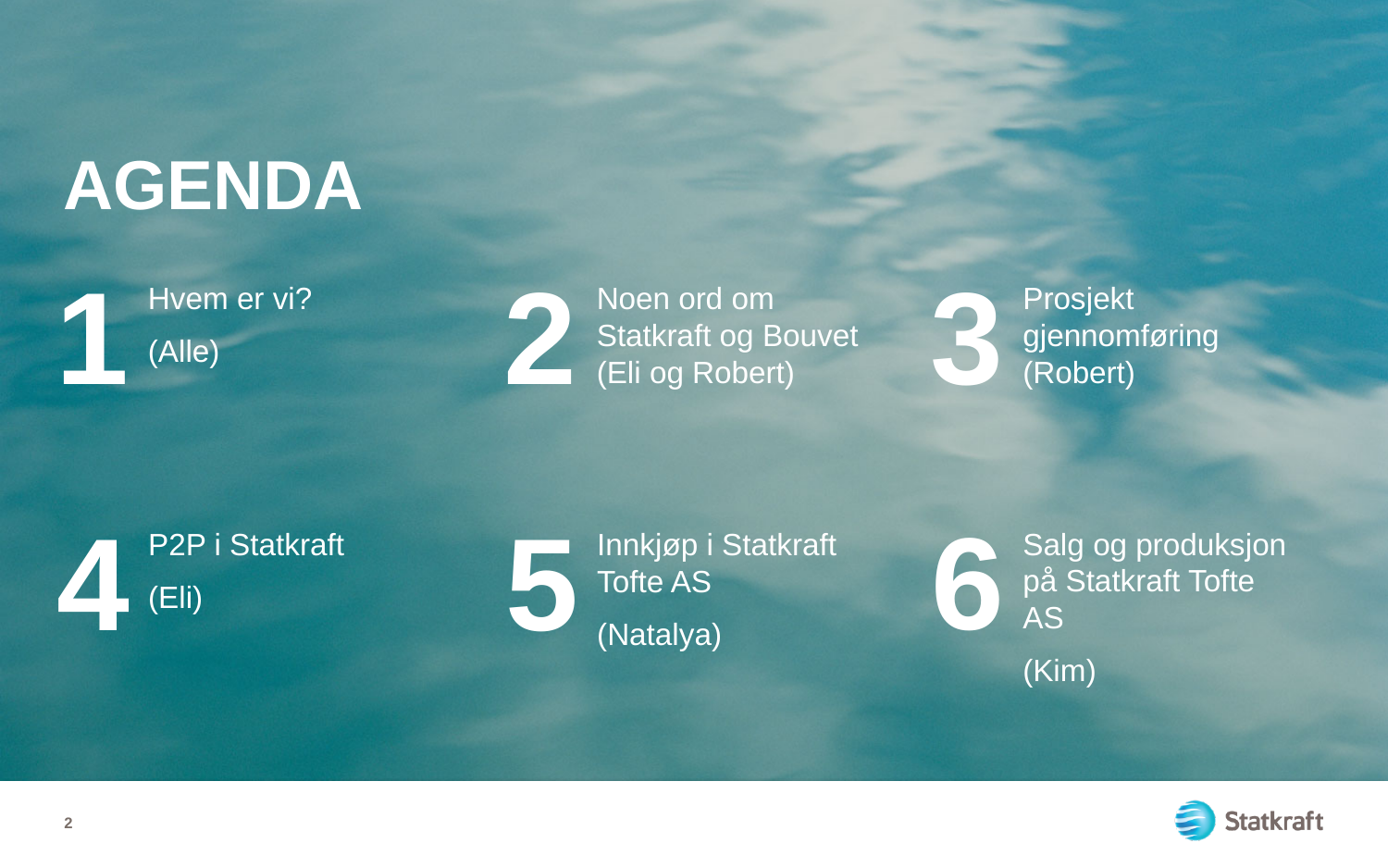

# Agenda
Hvem er vi?
(Alle)
Noen ord om Statkraft og Bouvet (Eli og Robert)
Prosjekt gjennomføring (Robert)
Salg og produksjon på Statkraft Tofte AS
(Kim)
P2P i Statkraft
(Eli)
Innkjøp i Statkraft Tofte AS
(Natalya)

2